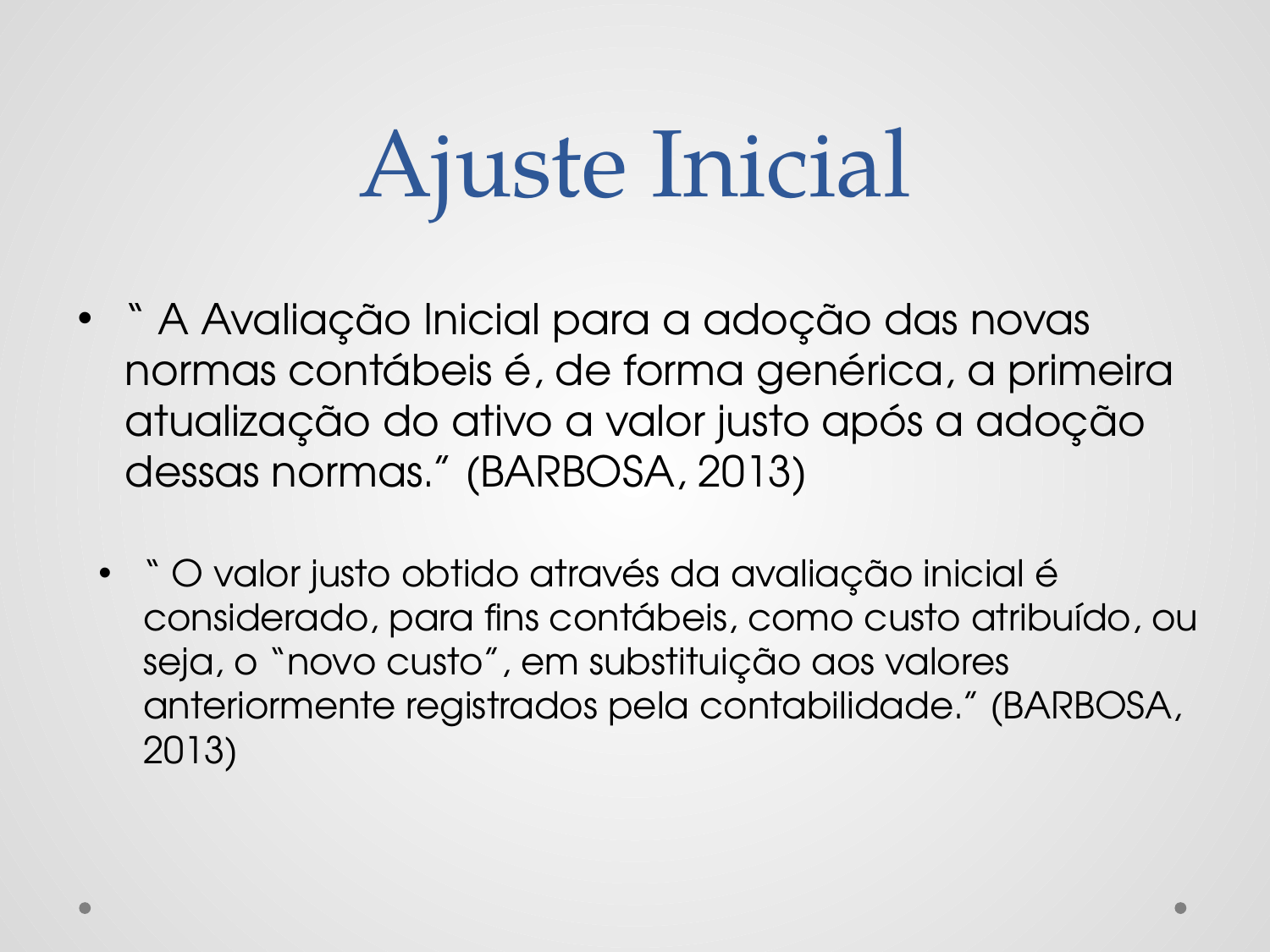

# Ajuste Inicial
“ A Avaliação Inicial para a adoção das novas normas contábeis é, de forma genérica, a primeira atualização do ativo a valor justo após a adoção dessas normas.” (BARBOSA, 2013)
“ O valor justo obtido através da avaliação inicial é considerado, para fins contábeis, como custo atribuído, ou seja, o “novo custo”, em substituição aos valores anteriormente registrados pela contabilidade.” (BARBOSA, 2013)